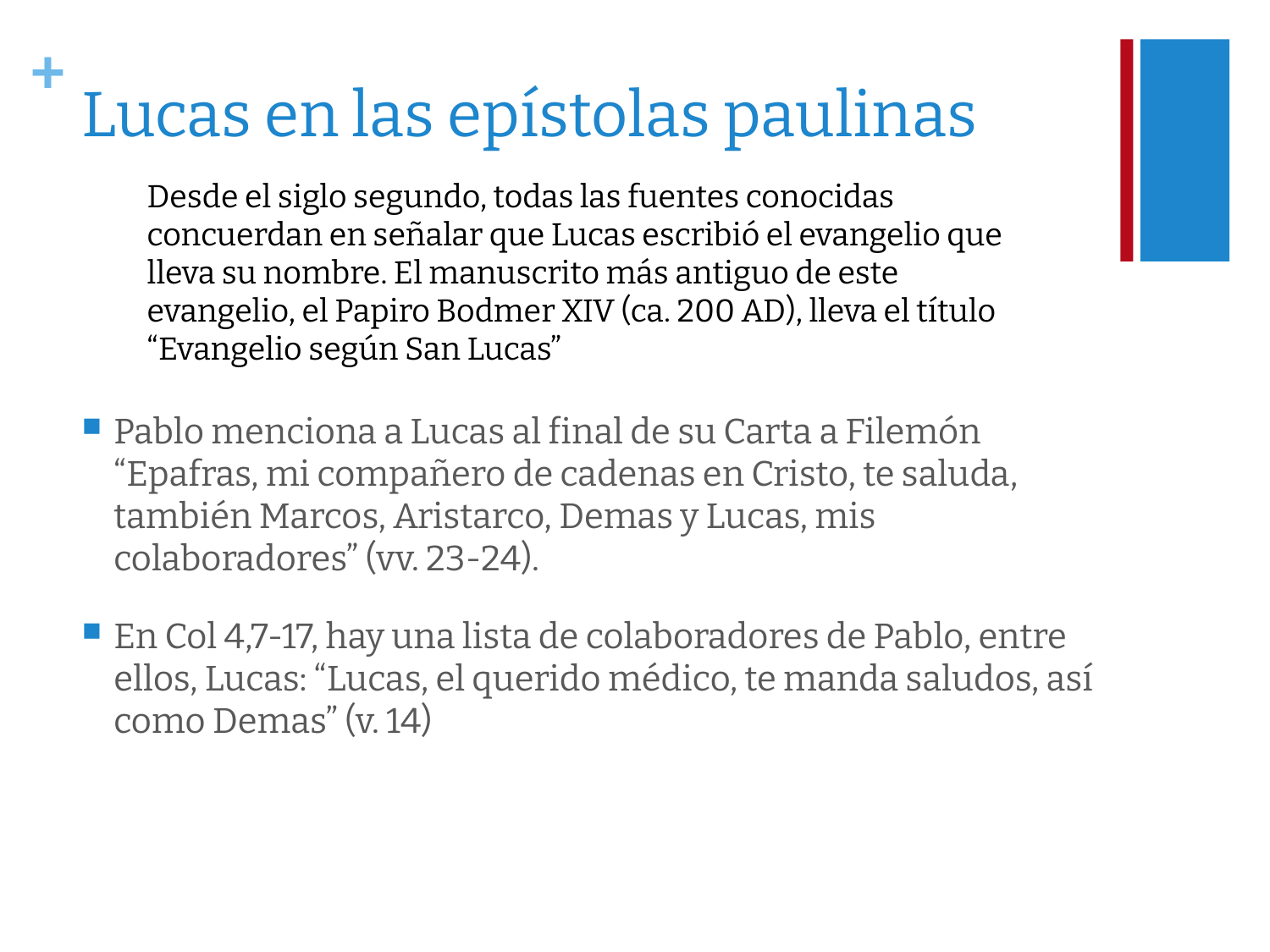

# Lucas en las epístolas paulinas
Desde el siglo segundo, todas las fuentes conocidas concuerdan en señalar que Lucas escribió el evangelio que lleva su nombre. El manuscrito más antiguo de este evangelio, el Papiro Bodmer XIV (ca. 200 AD), lleva el título “Evangelio según San Lucas”

Pablo menciona a Lucas al final de su Carta a Filemón “Epafras, mi compañero de cadenas en Cristo, te saluda, también Marcos, Aristarco, Demas y Lucas, mis colaboradores” (vv. 23-24).
En Col 4,7-17, hay una lista de colaboradores de Pablo, entre ellos, Lucas: “Lucas, el querido médico, te manda saludos, así como Demas” (v. 14)